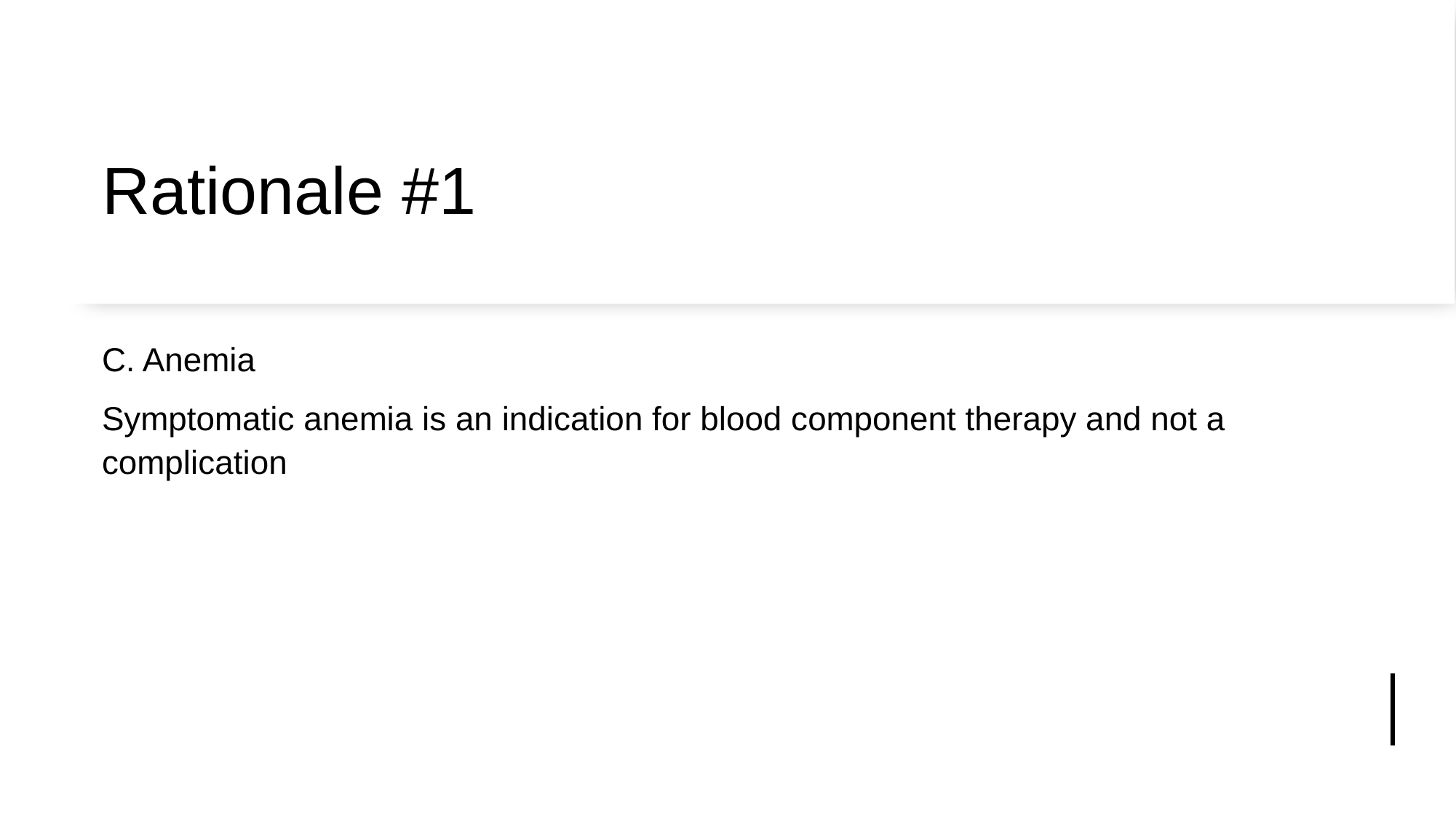

# Rationale #1
C. Anemia
Symptomatic anemia is an indication for blood component therapy and not a complication